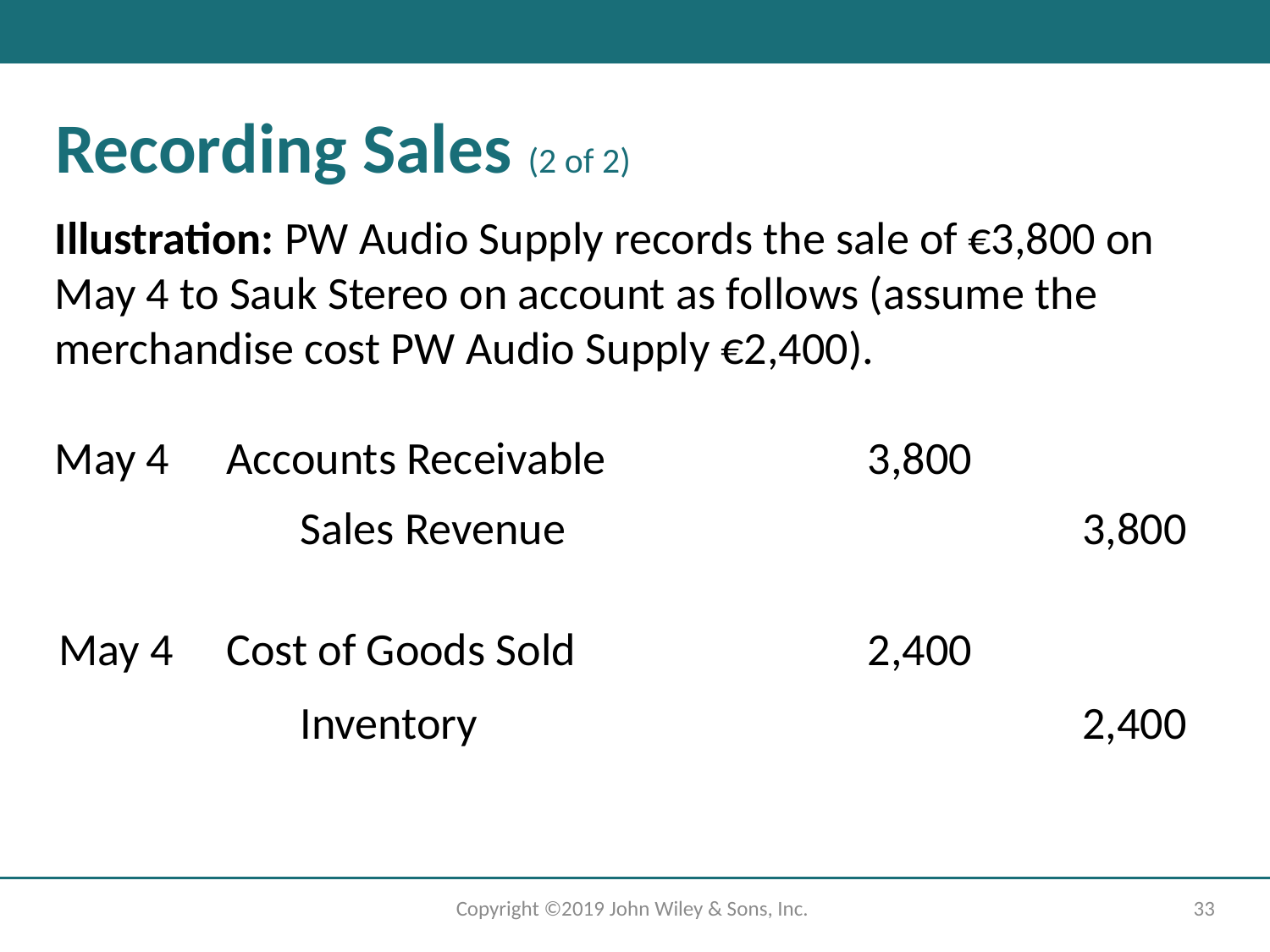

# Recording Sales (2 of 2)
Illustration: PW Audio Supply records the sale of €3,800 on May 4 to Sauk Stereo on account as follows (assume the merchandise cost PW Audio Supply €2,400).
3,800
May 4
Accounts Receivable
Sales Revenue
3,800
Cost of Goods Sold
May 4
2,400
Inventory
2,400
Copyright ©2019 John Wiley & Sons, Inc.
33